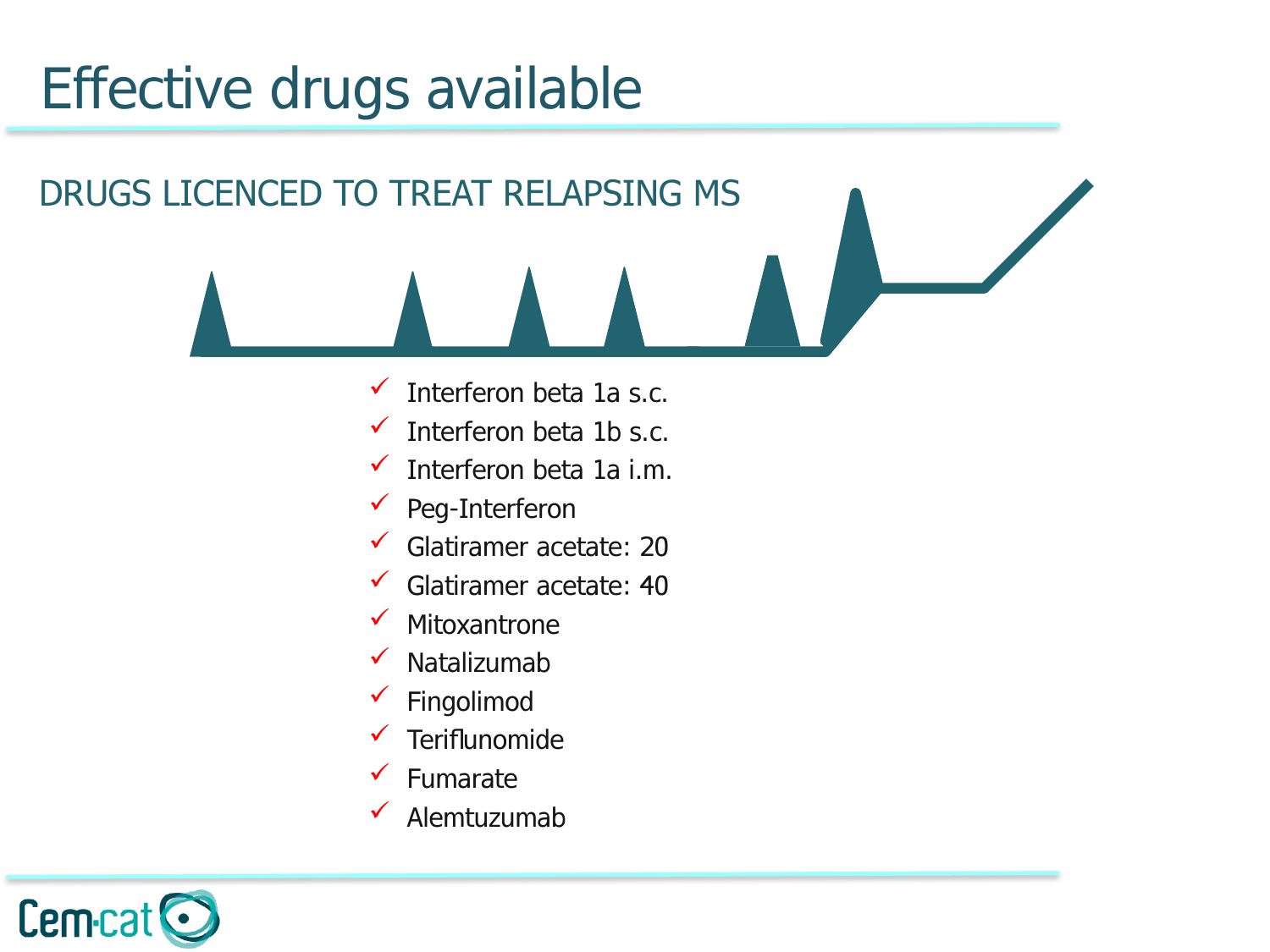

# Effective drugs available
DRUGS LICENCED TO TREAT RELAPSING MS

 Interferon beta 1a s.c.
 Interferon beta 1b s.c.
 Interferon beta 1a i.m.
 Peg-Interferon
 Glatiramer acetate: 20
 Glatiramer acetate: 40
 Mitoxantrone
 Natalizumab
 Fingolimod
 Teriflunomide
 Fumarate
 Alemtuzumab